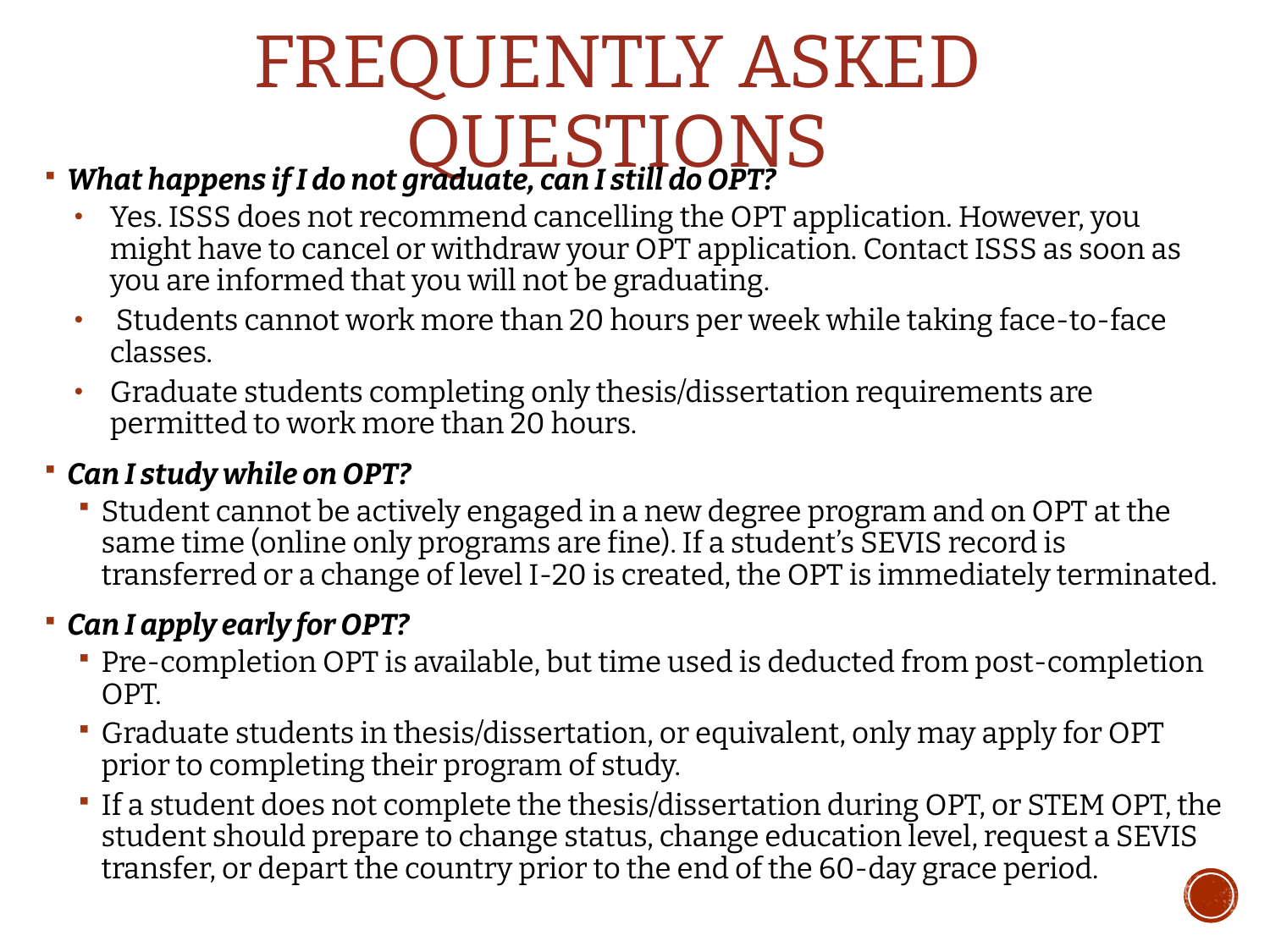

# Frequently Asked Questions
What happens if I do not graduate, can I still do OPT?
Yes. ISSS does not recommend cancelling the OPT application. However, you might have to cancel or withdraw your OPT application. Contact ISSS as soon as you are informed that you will not be graduating.
 Students cannot work more than 20 hours per week while taking face-to-face classes.
Graduate students completing only thesis/dissertation requirements are permitted to work more than 20 hours.
Can I study while on OPT?
Student cannot be actively engaged in a new degree program and on OPT at the same time (online only programs are fine). If a student’s SEVIS record is transferred or a change of level I-20 is created, the OPT is immediately terminated.
Can I apply early for OPT?
Pre-completion OPT is available, but time used is deducted from post-completion OPT.
Graduate students in thesis/dissertation, or equivalent, only may apply for OPT prior to completing their program of study.
If a student does not complete the thesis/dissertation during OPT, or STEM OPT, the student should prepare to change status, change education level, request a SEVIS transfer, or depart the country prior to the end of the 60-day grace period.